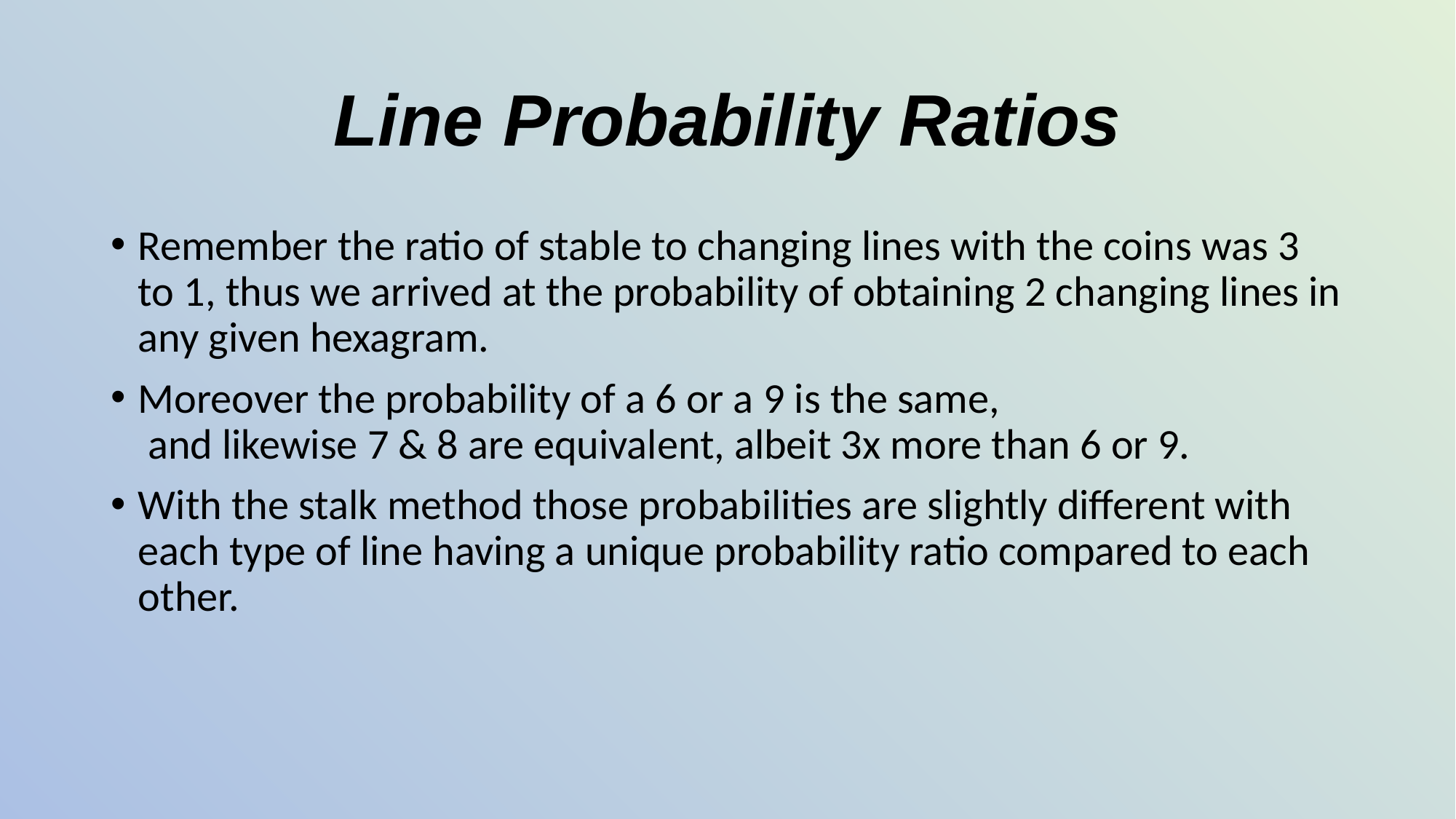

# Line Probability Ratios
Remember the ratio of stable to changing lines with the coins was 3 to 1, thus we arrived at the probability of obtaining 2 changing lines in any given hexagram.
Moreover the probability of a 6 or a 9 is the same,
 and likewise 7 & 8 are equivalent, albeit 3x more than 6 or 9.
With the stalk method those probabilities are slightly different with each type of line having a unique probability ratio compared to each other.